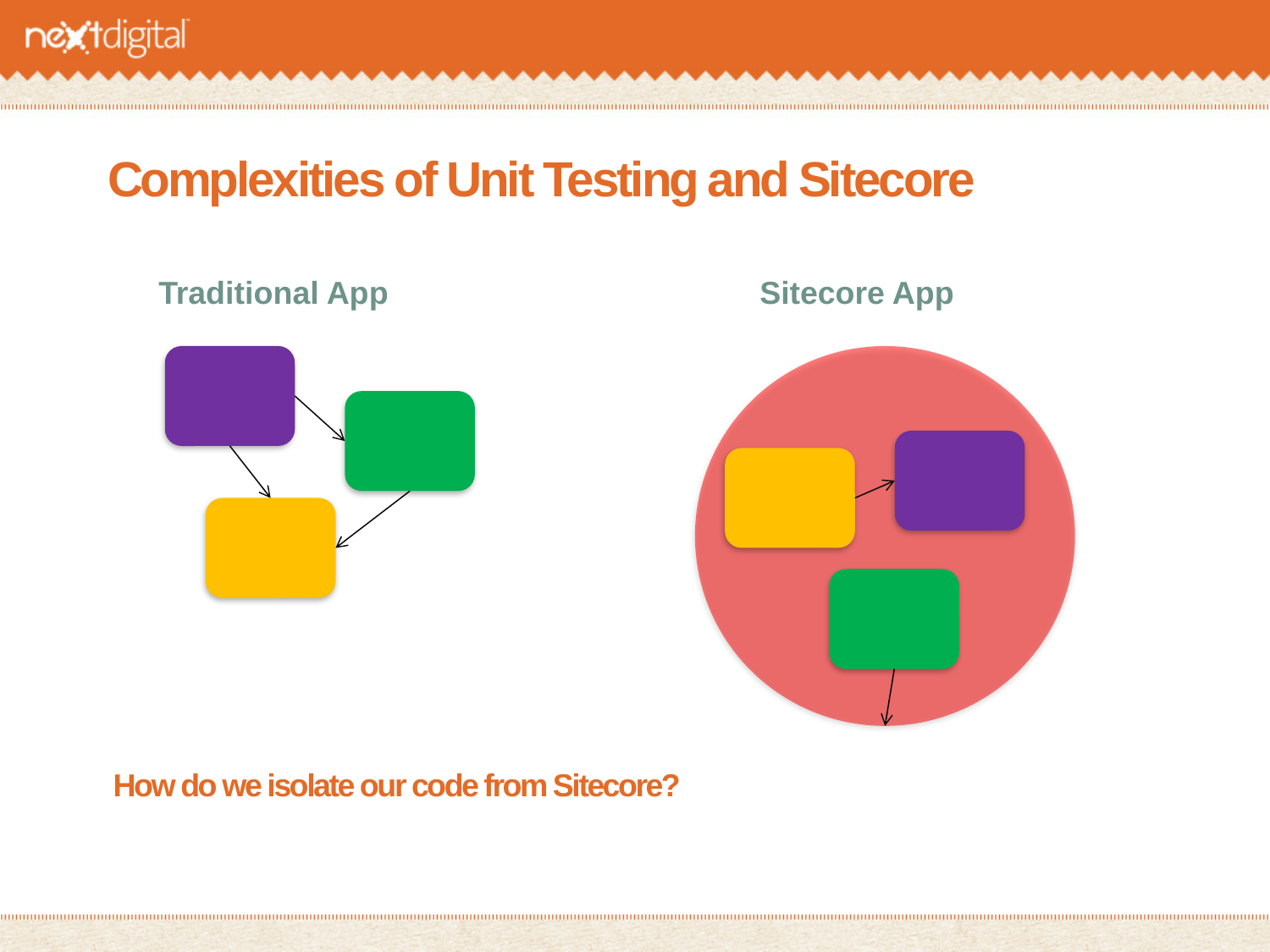

# Complexities of Unit Testing and Sitecore
Traditional App
Sitecore App

How do we isolate our code from Sitecore?